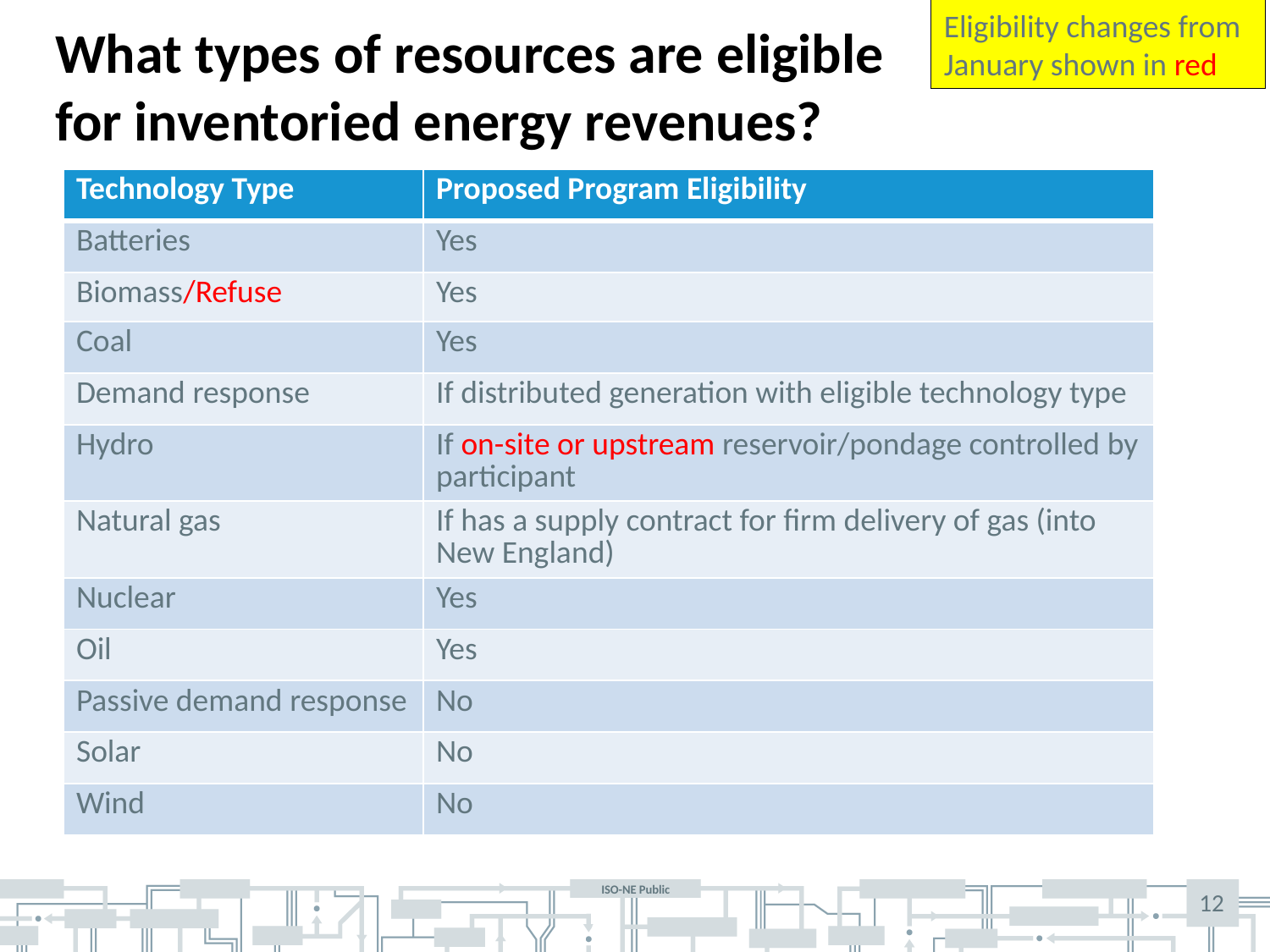

Eligibility changes from January shown in red
# What types of resources are eligible for inventoried energy revenues?
| Technology Type | Proposed Program Eligibility |
| --- | --- |
| Batteries | Yes |
| Biomass/Refuse | Yes |
| Coal | Yes |
| Demand response | If distributed generation with eligible technology type |
| Hydro | If on-site or upstream reservoir/pondage controlled by participant |
| Natural gas | If has a supply contract for firm delivery of gas (into New England) |
| Nuclear | Yes |
| Oil | Yes |
| Passive demand response | No |
| Solar | No |
| Wind | No |
12